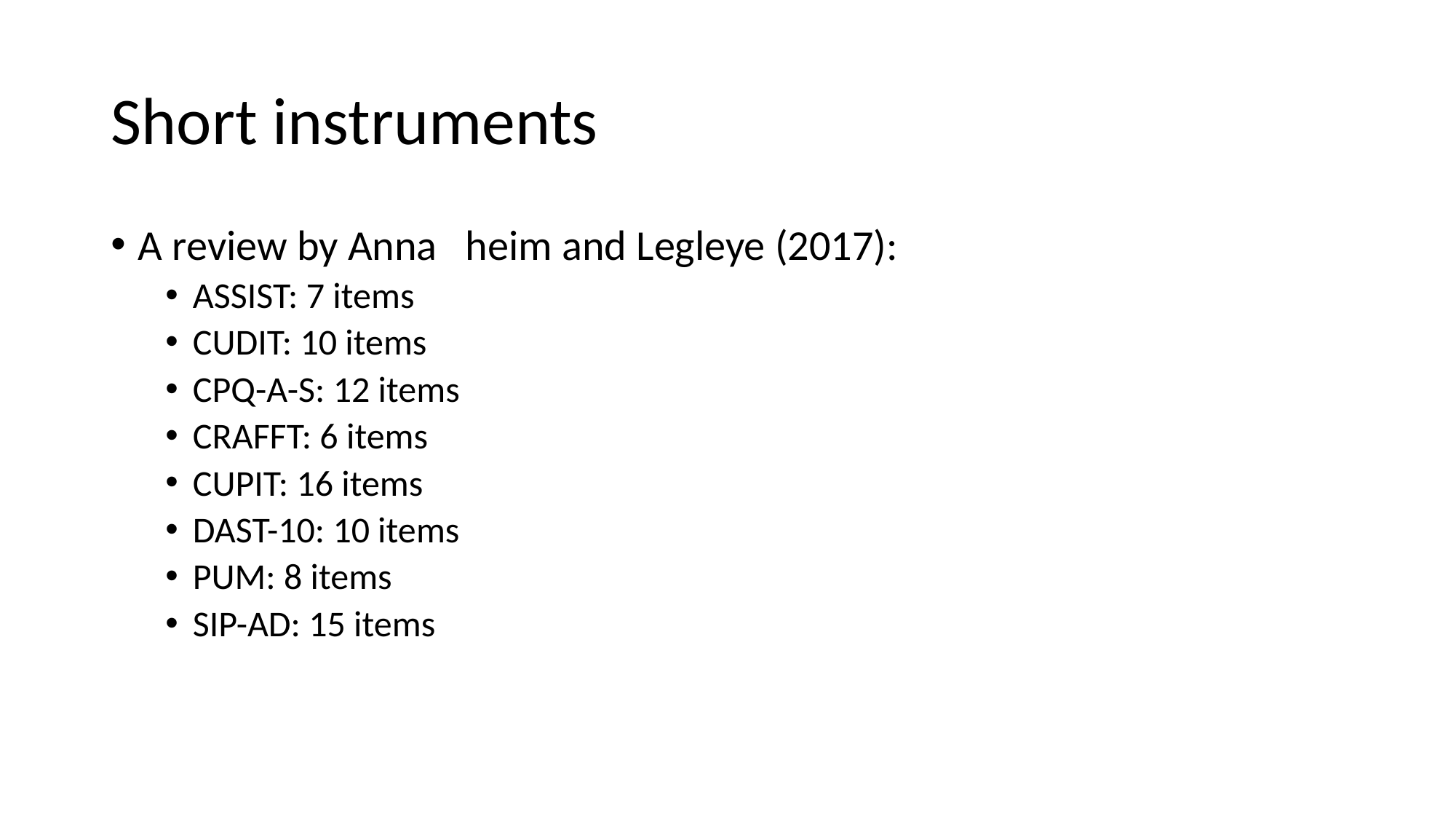

# Short instruments
A review by Anna	heim and Legleye (2017):
ASSIST: 7 items
CUDIT: 10 items
CPQ-A-S: 12 items
CRAFFT: 6 items
CUPIT: 16 items
DAST-10: 10 items
PUM: 8 items
SIP-AD: 15 items